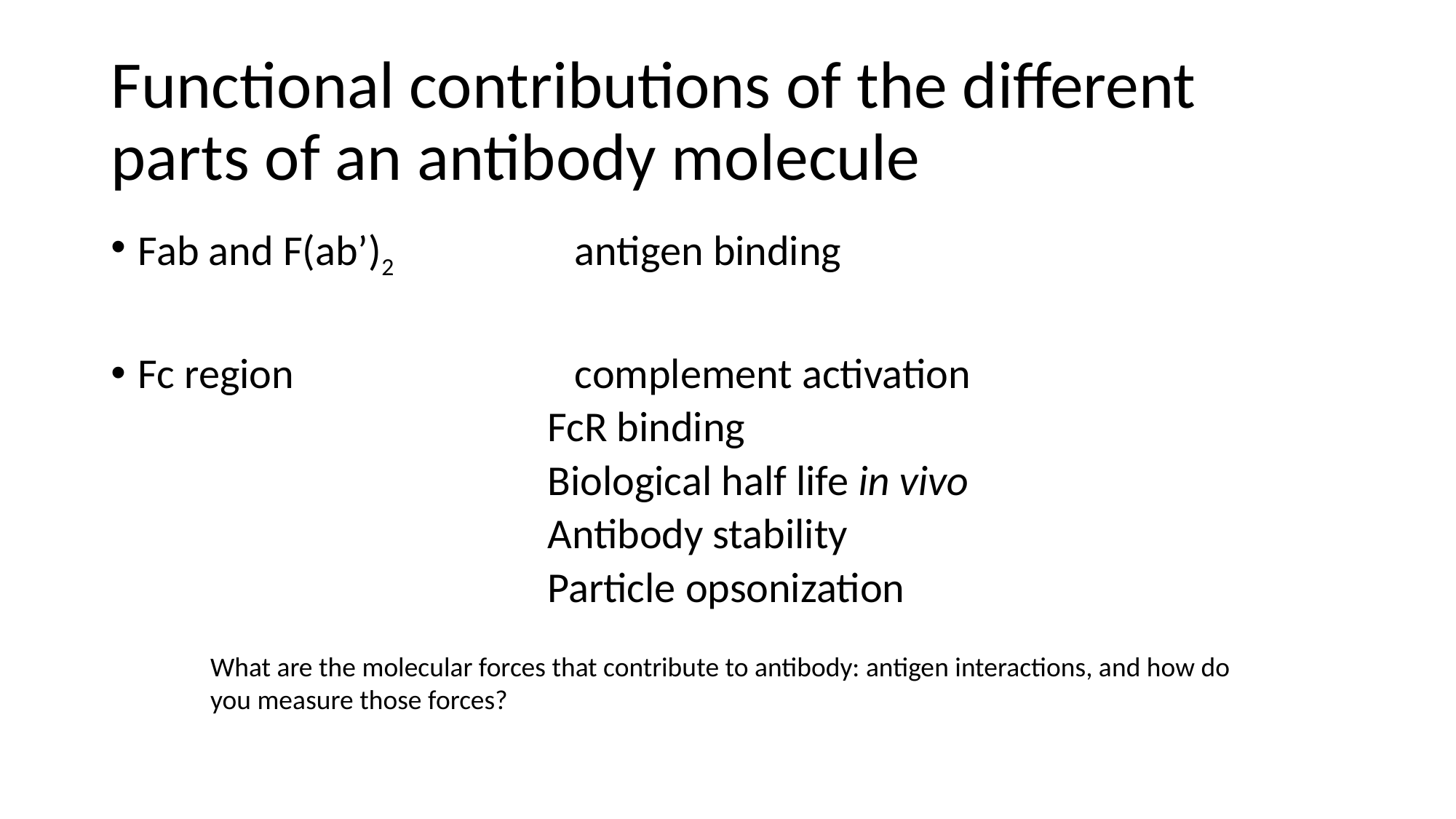

# Functional contributions of the different parts of an antibody molecule
Fab and F(ab’)2   		antigen binding

Fc region			complement activation
FcR binding
Biological half life in vivo
Antibody stability
Particle opsonization
What are the molecular forces that contribute to antibody: antigen interactions, and how do you measure those forces?